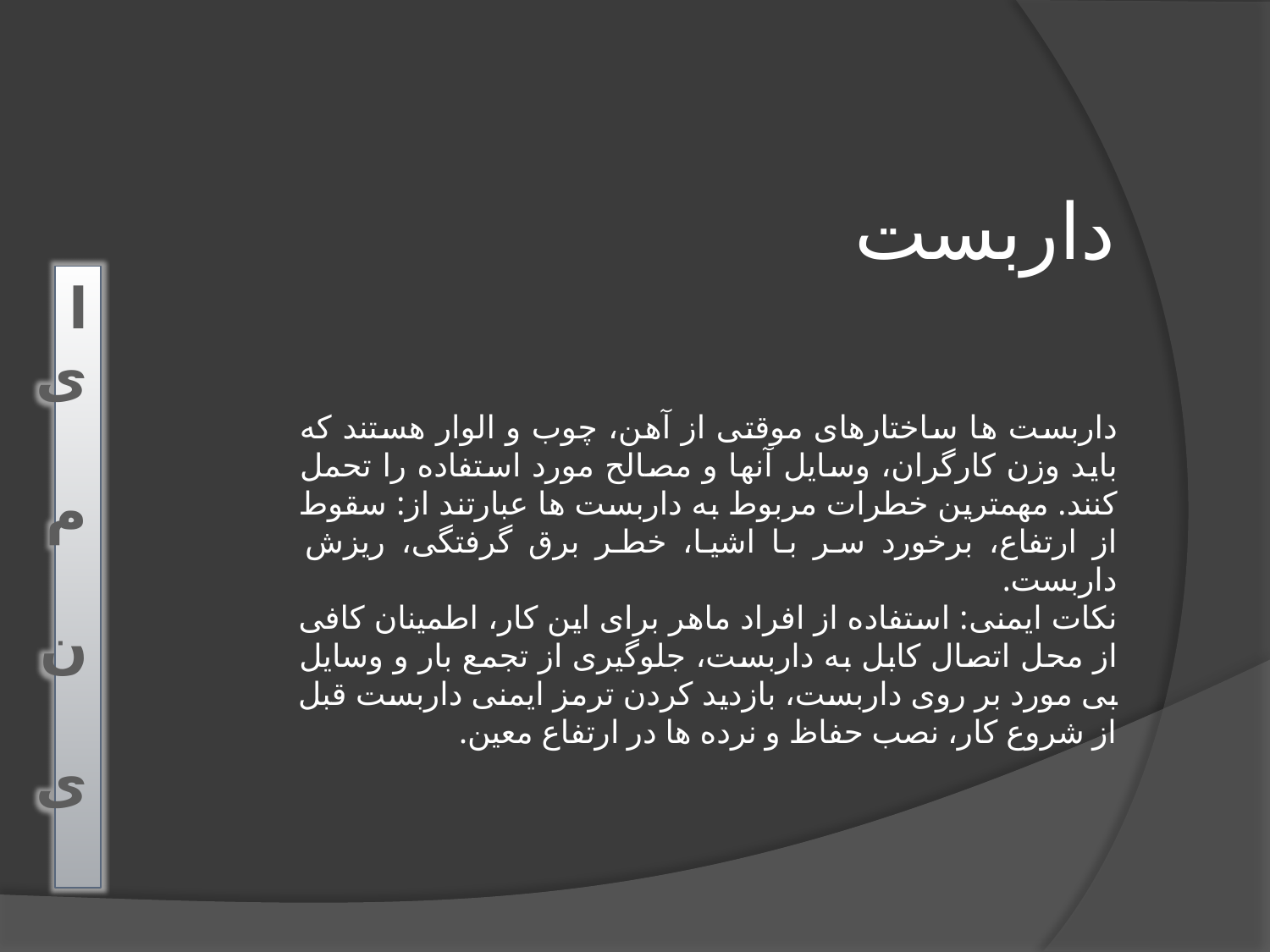

داربست
ا ی م ن ی
داربست ها ساختارهای موقتی از آهن، چوب و الوار هستند كه باید وزن كارگران، وسایل آنها و مصالح مورد استفاده را تحمل كنند. مهمترین خطرات مربوط به داربست ها عبارتند از: سقوط از ارتفاع، برخورد سر با اشیا، خطر برق گرفتگی، ریزش داربست.
نكات ایمنی: استفاده از افراد ماهر برای این كار، اطمینان كافی از محل اتصال كابل به داربست، جلوگیری از تجمع بار و وسایل بی مورد بر روی داربست، بازدید كردن ترمز ایمنی داربست قبل از شروع كار، نصب حفاظ و نرده ها در ارتفاع معین.